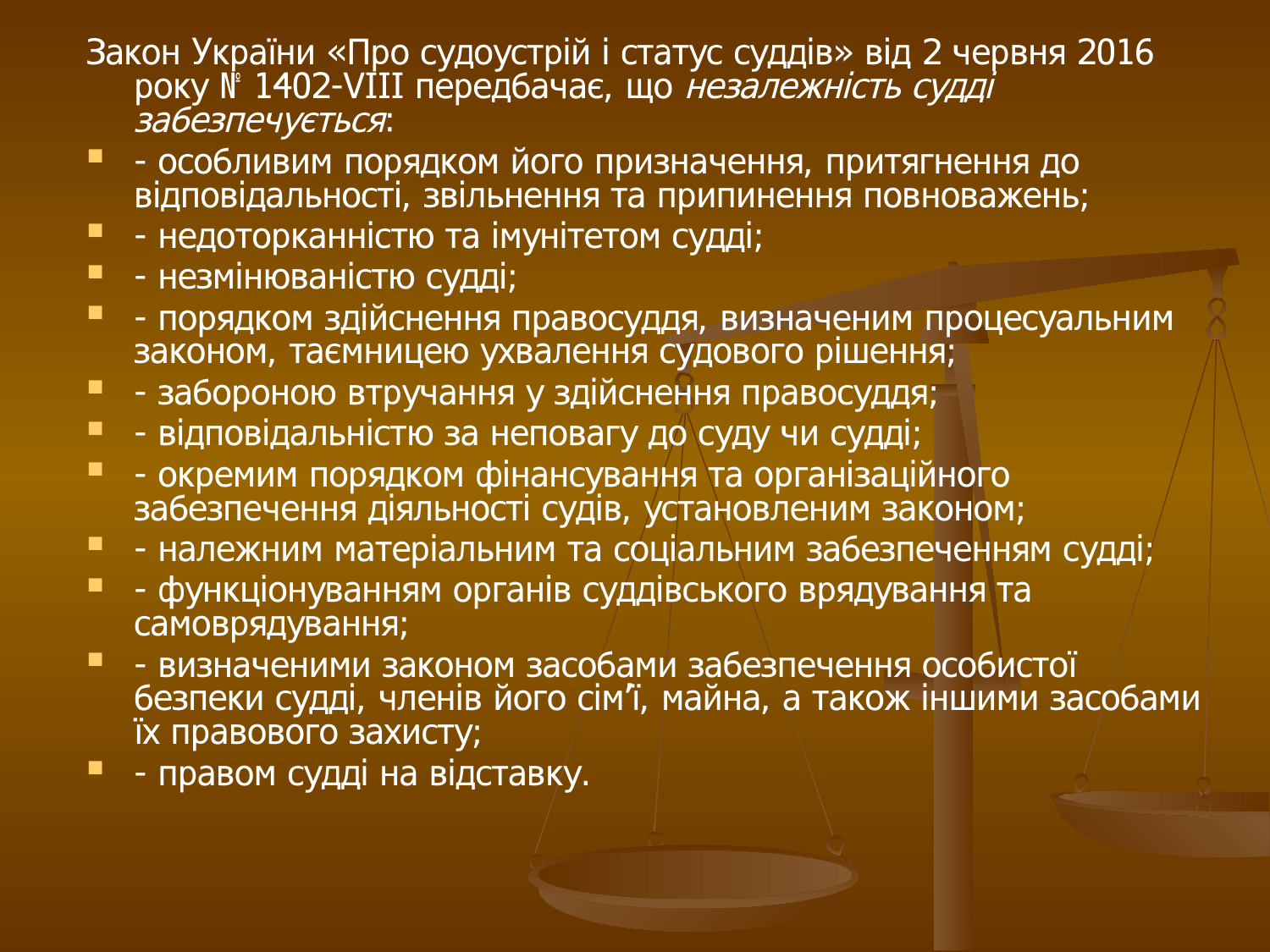

Закон України «Про судоустрій і статус суддів» від 2 червня 2016 року № 1402-VIII передбачає, що незалежність судді забезпечується:
- особливим порядком його призначення, притягнення до відповідальності, звільнення та припинення повноважень;
- недоторканністю та імунітетом судді;
- незмінюваністю судді;
- порядком здійснення правосуддя, визначеним процесуальним законом, таємницею ухвалення судового рішення;
- забороною втручання у здійснення правосуддя;
- відповідальністю за неповагу до суду чи судді;
- окремим порядком фінансування та організаційного забезпечення діяльності судів, установленим законом;
- належним матеріальним та соціальним забезпеченням судді;
- функціонуванням органів суддівського врядування та самоврядування;
- визначеними законом засобами забезпечення особистої безпеки судді, членів його сім’ї, майна, а також іншими засобами їх правового захисту;
- правом судді на відставку.